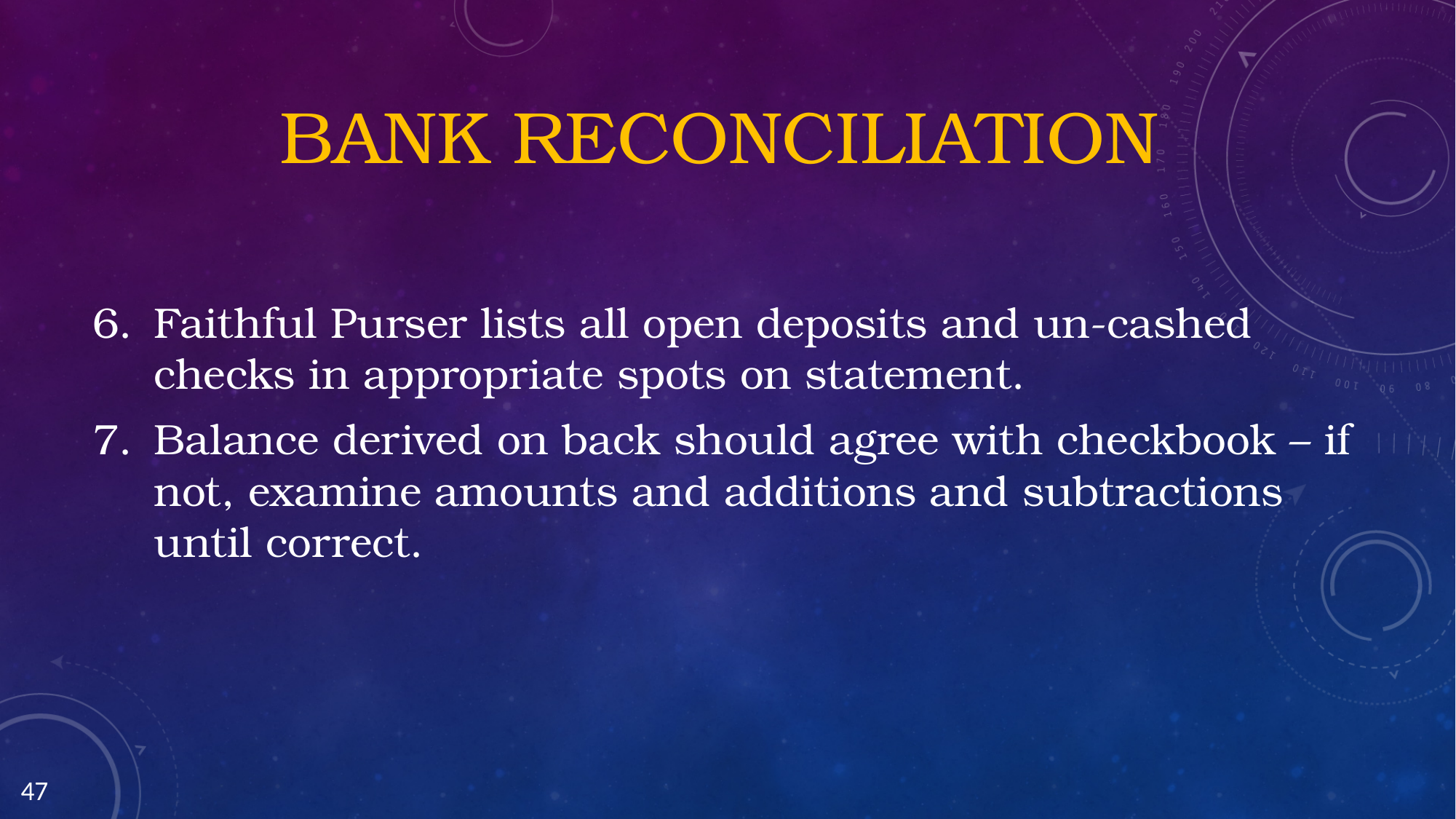

# Bank Reconciliation
Faithful Purser lists all open deposits and un-cashed checks in appropriate spots on statement.
Balance derived on back should agree with checkbook – if not, examine amounts and additions and subtractions until correct.

47